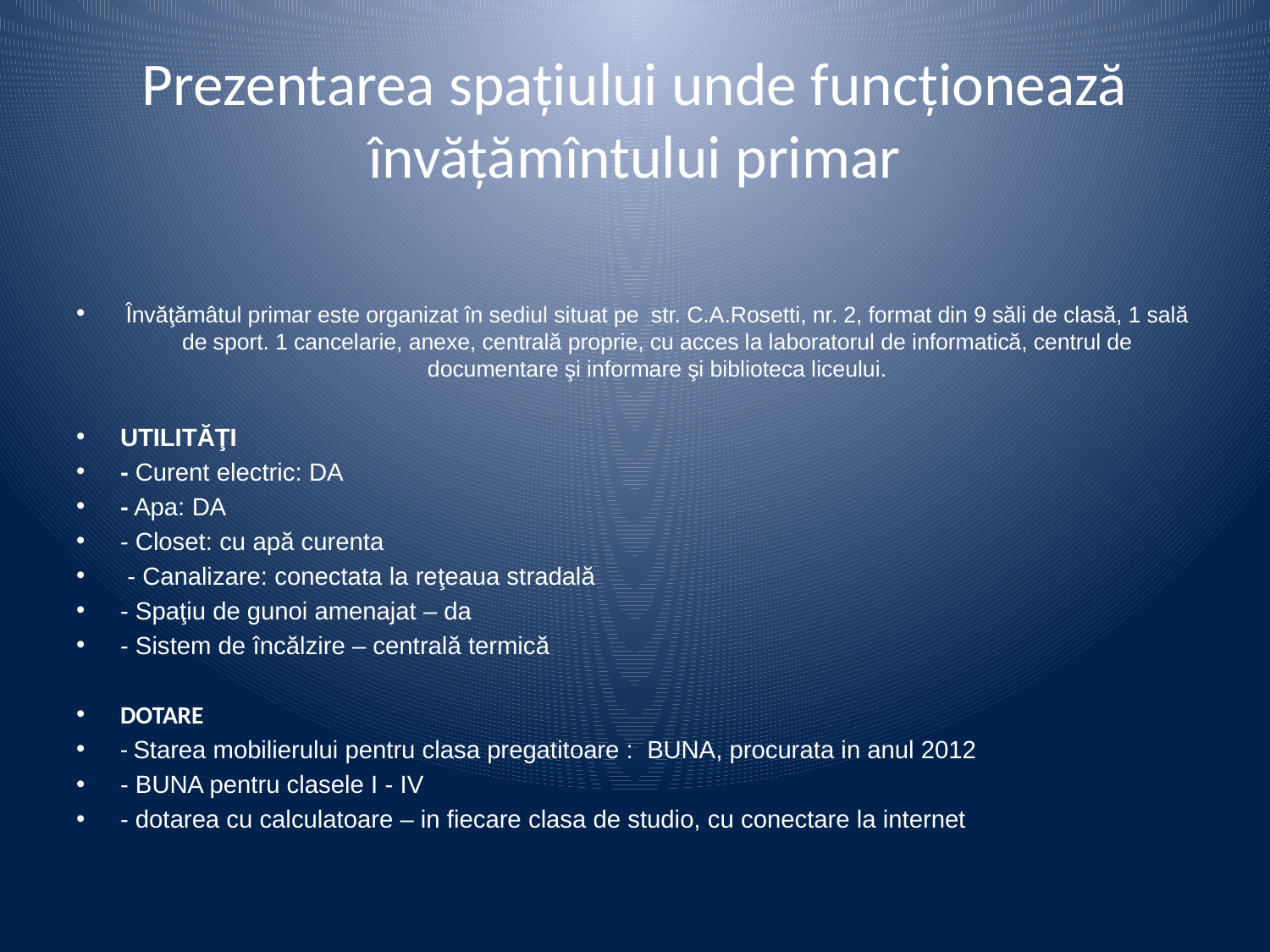

# Prezentarea spaţiului unde funcţionează învăţămîntului primar

Învăţămâtul primar este organizat în sediul situat pe  str. C.A.Rosetti, nr. 2, format din 9 săli de clasă, 1 sală de sport. 1 cancelarie, anexe, centrală proprie, cu acces la laboratorul de informatică, centrul de documentare şi informare şi biblioteca liceului.

UTILITĂŢI
- Curent electric: DA
- Apa: DA
- Closet: cu apă curenta
 - Canalizare: conectata la reţeaua stradală
- Spaţiu de gunoi amenajat – da
- Sistem de încălzire – centrală termică

DOTARE
- Starea mobilierului pentru clasa pregatitoare :  BUNA, procurata in anul 2012
- BUNA pentru clasele I - IV
- dotarea cu calculatoare – in fiecare clasa de studio, cu conectare la internet